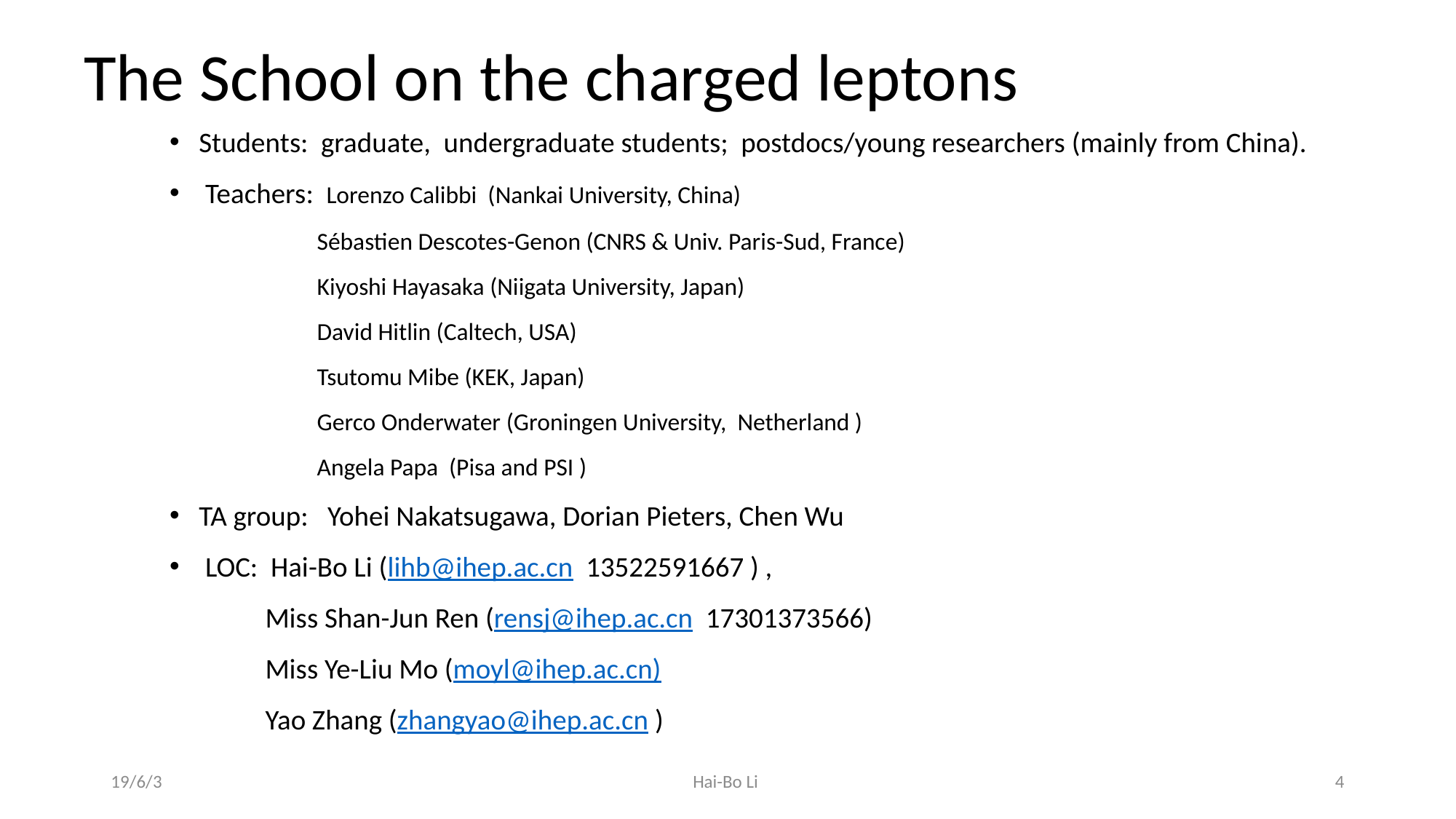

# The School on the charged leptons
Students:  graduate,  undergraduate students;  postdocs/young researchers (mainly from China).
 Teachers:  Lorenzo Calibbi  (Nankai University, China)
                           Sébastien Descotes-Genon (CNRS & Univ. Paris-Sud, France)
                           Kiyoshi Hayasaka (Niigata University, Japan)
                           David Hitlin (Caltech, USA)
                           Tsutomu Mibe (KEK, Japan)
                           Gerco Onderwater (Groningen University,  Netherland )
                           Angela Papa  (Pisa and PSI )
TA group:   Yohei Nakatsugawa, Dorian Pieters, Chen Wu
 LOC:  Hai-Bo Li (lihb@ihep.ac.cn  13522591667 ) ,
               Miss Shan-Jun Ren (rensj@ihep.ac.cn  17301373566)
               Miss Ye-Liu Mo (moyl@ihep.ac.cn)
               Yao Zhang (zhangyao@ihep.ac.cn )
19/6/3
Hai-Bo Li
4